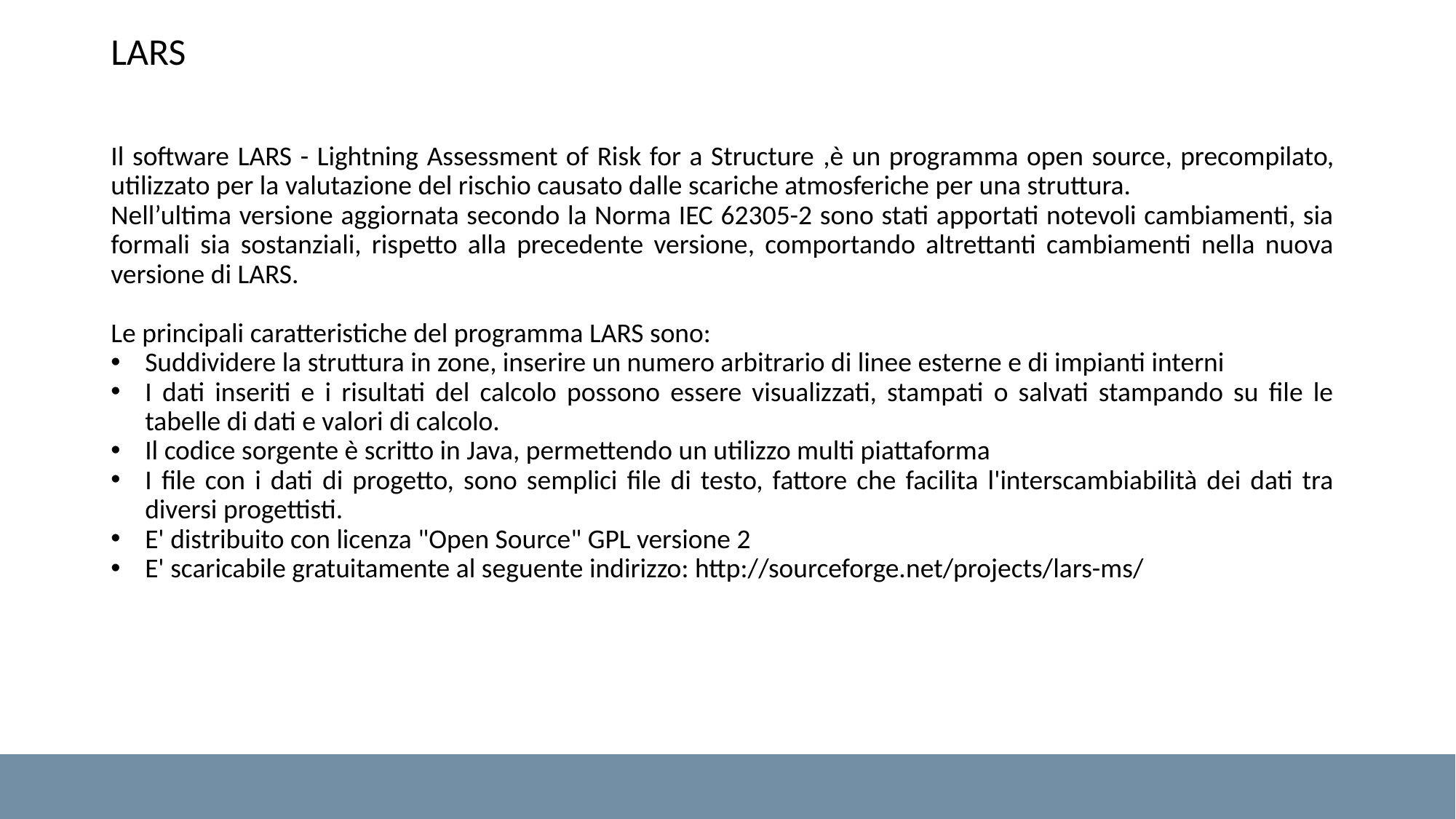

# LARS
Il software LARS - Lightning Assessment of Risk for a Structure ,è un programma open source, precompilato, utilizzato per la valutazione del rischio causato dalle scariche atmosferiche per una struttura.
Nell’ultima versione aggiornata secondo la Norma IEC 62305-2 sono stati apportati notevoli cambiamenti, sia formali sia sostanziali, rispetto alla precedente versione, comportando altrettanti cambiamenti nella nuova versione di LARS.

Le principali caratteristiche del programma LARS sono:
Suddividere la struttura in zone, inserire un numero arbitrario di linee esterne e di impianti interni
I dati inseriti e i risultati del calcolo possono essere visualizzati, stampati o salvati stampando su file le tabelle di dati e valori di calcolo.
Il codice sorgente è scritto in Java, permettendo un utilizzo multi piattaforma
I file con i dati di progetto, sono semplici file di testo, fattore che facilita l'interscambiabilità dei dati tra diversi progettisti.
E' distribuito con licenza "Open Source" GPL versione 2
E' scaricabile gratuitamente al seguente indirizzo: http://sourceforge.net/projects/lars-ms/